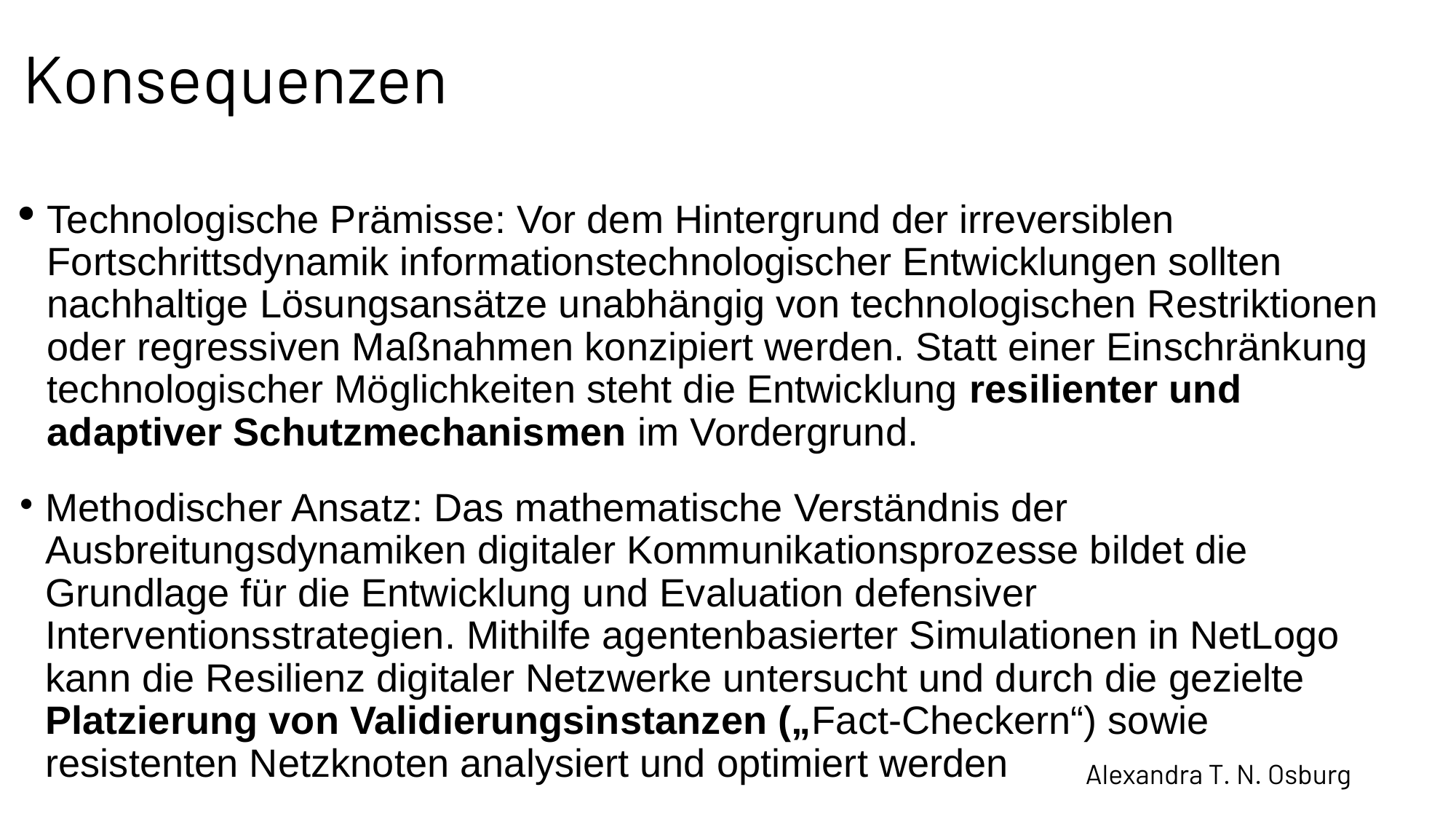

# Konsequenzen
Technologische Prämisse: Vor dem Hintergrund der irreversiblen Fortschrittsdynamik informationstechnologischer Entwicklungen sollten nachhaltige Lösungsansätze unabhängig von technologischen Restriktionen oder regressiven Maßnahmen konzipiert werden. Statt einer Einschränkung technologischer Möglichkeiten steht die Entwicklung resilienter und adaptiver Schutzmechanismen im Vordergrund.
Methodischer Ansatz: Das mathematische Verständnis der Ausbreitungsdynamiken digitaler Kommunikationsprozesse bildet die Grundlage für die Entwicklung und Evaluation defensiver Interventionsstrategien. Mithilfe agentenbasierter Simulationen in NetLogo kann die Resilienz digitaler Netzwerke untersucht und durch die gezielte Platzierung von Validierungsinstanzen („Fact-Checkern“) sowie resistenten Netzknoten analysiert und optimiert werden
Alexandra T. N. Osburg